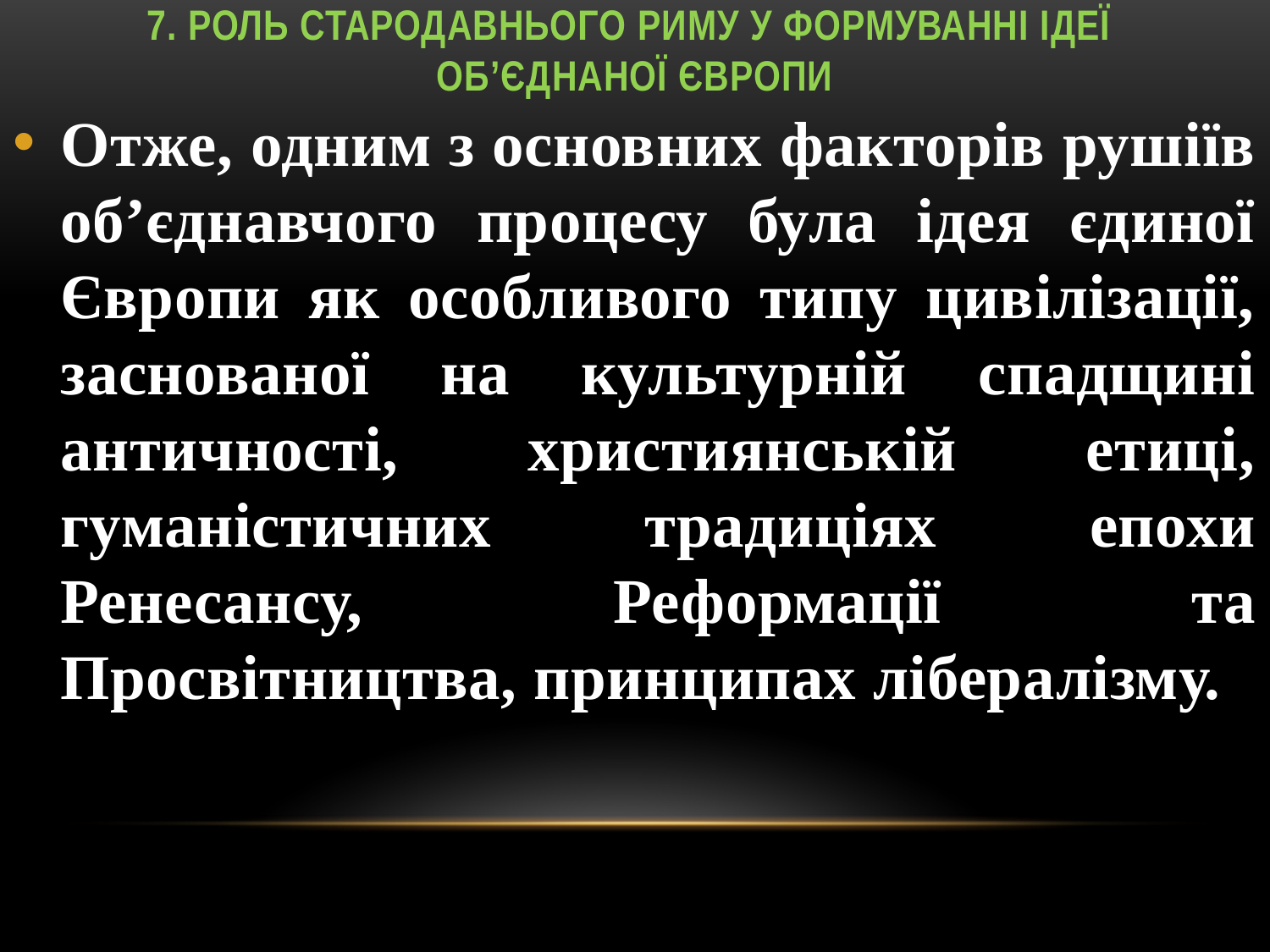

# 7. Роль Стародавнього Риму у формуванні ідеї об’єднаної Європи
Отже, одним з основних факторів рушіїв об’єднавчого процесу була ідея єдиної Європи як особливого типу цивілізації, заснованої на культурній спадщині античності, християнській етиці, гуманістичних традиціях епохи Ренесансу, Реформації та Просвітництва, принципах лібералізму.